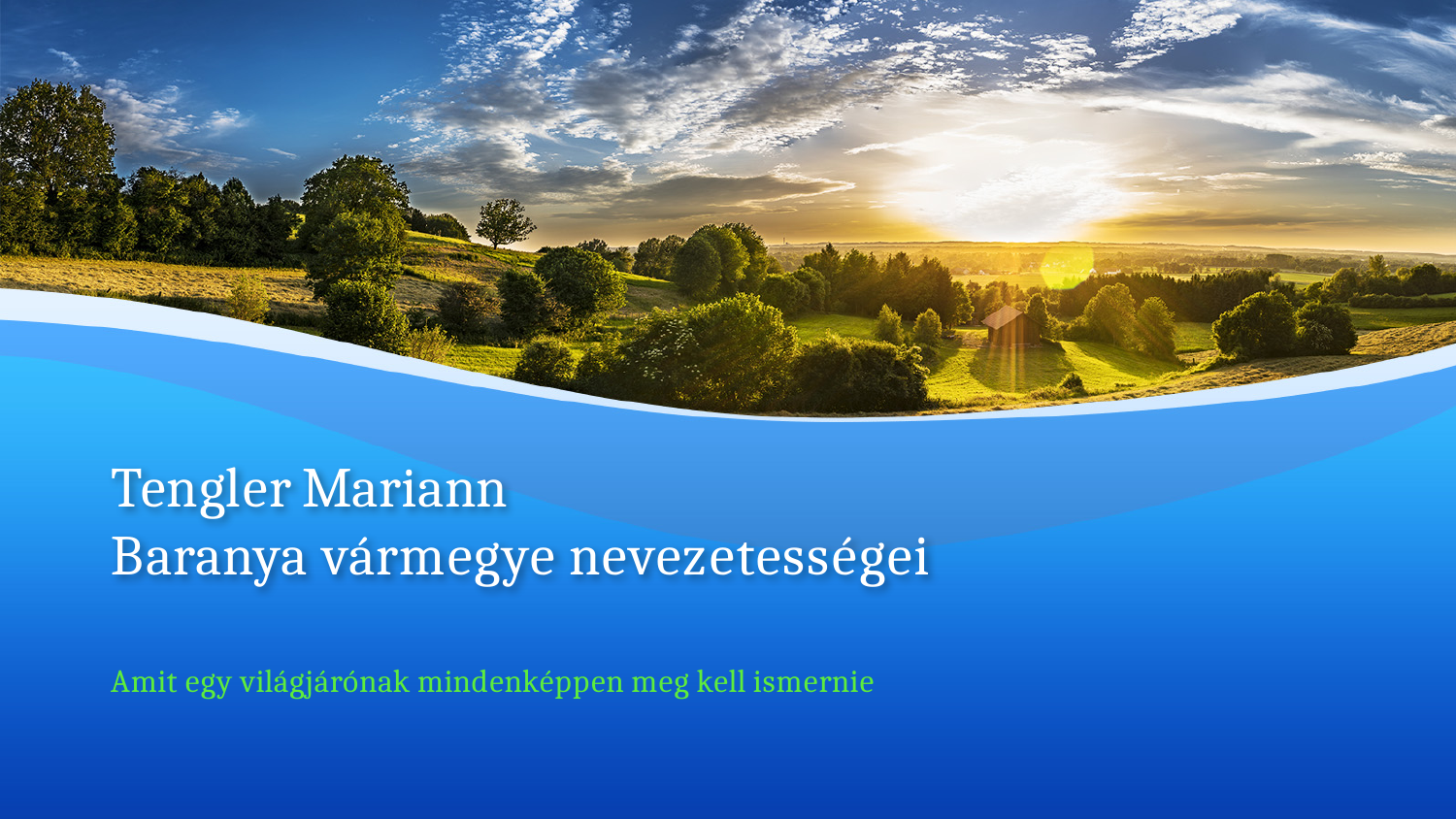

# Tengler Mariann Baranya vármegye nevezetességei
Amit egy világjárónak mindenképpen meg kell ismernie